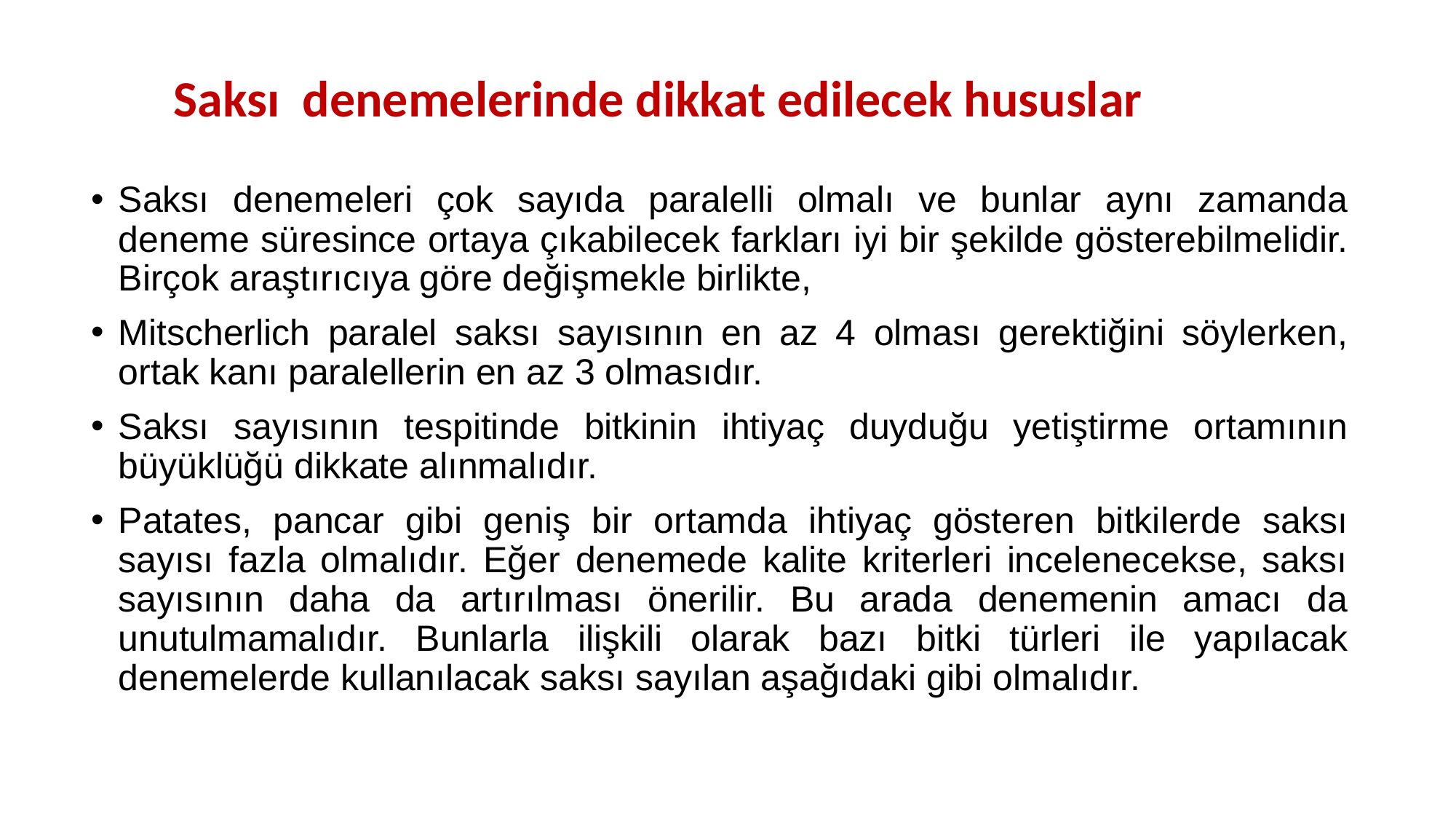

# Saksı  denemelerinde dikkat edilecek hususlar
Saksı denemeleri çok sayıda paralelli olmalı ve bunlar aynı zamanda deneme süresince ortaya çıkabilecek farkları iyi bir şekilde gösterebilmelidir. Birçok araştırıcıya göre değişmekle birlikte,
Mitscherlich paralel saksı sayısının en az 4 olması gerektiğini söylerken, ortak kanı paralellerin en az 3 olmasıdır.
Saksı sayısının tespitinde bitkinin ihtiyaç duyduğu yetiştirme ortamının büyüklüğü dikkate alınmalıdır.
Patates, pancar gibi geniş bir ortamda ihtiyaç gösteren bitkilerde saksı sayısı fazla olmalıdır. Eğer denemede kalite kriterleri incelenecekse, saksı sayısının daha da artırılması önerilir. Bu arada denemenin amacı da unutulmamalıdır. Bunlarla ilişkili olarak bazı bitki türleri ile yapılacak denemelerde kullanılacak saksı sayılan aşağıdaki gibi olmalıdır.